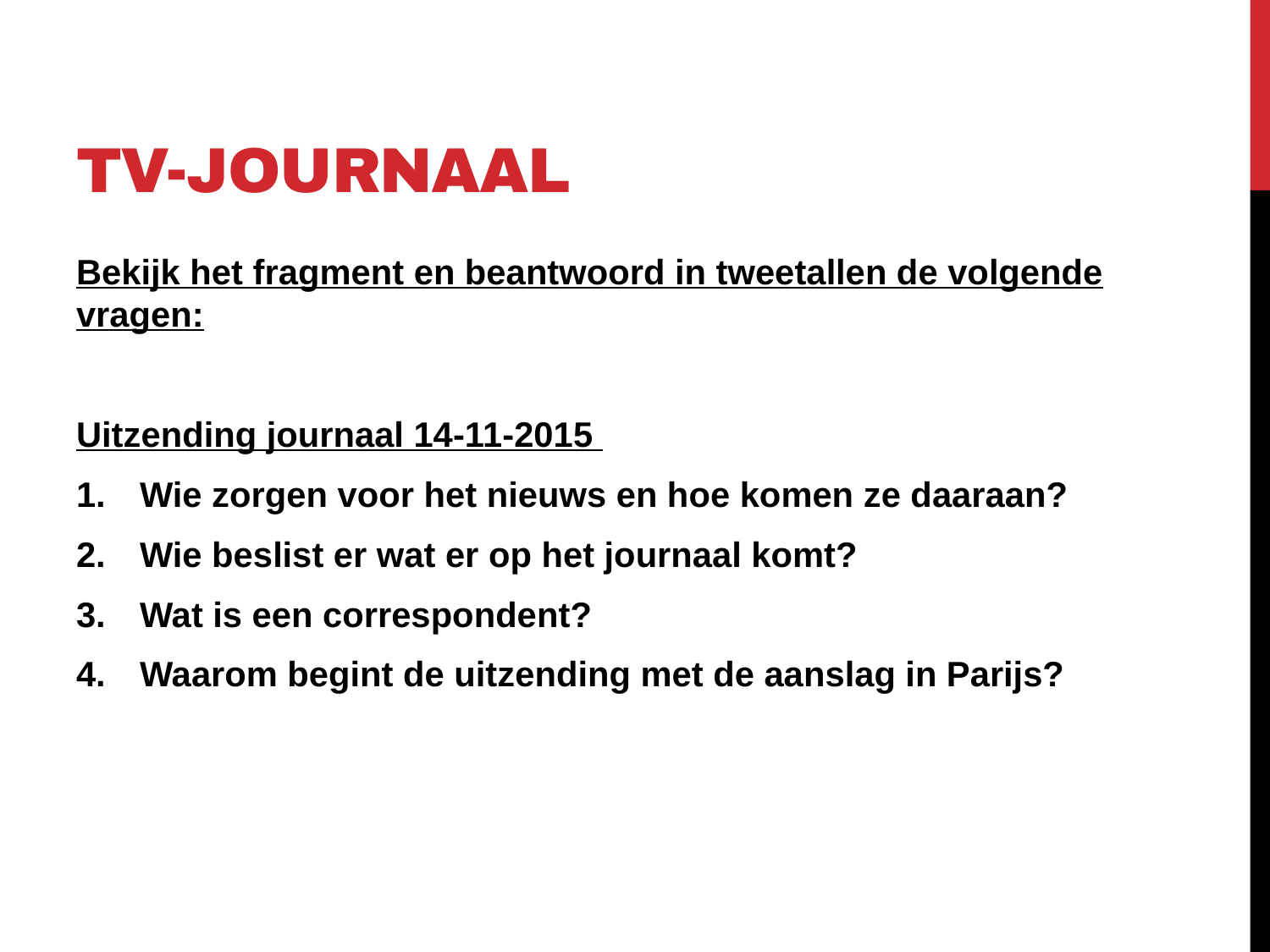

# Tv-journaal
Bekijk het fragment en beantwoord in tweetallen de volgende vragen:

Uitzending journaal 14-11-2015
Wie zorgen voor het nieuws en hoe komen ze daaraan?
Wie beslist er wat er op het journaal komt?
Wat is een correspondent?
Waarom begint de uitzending met de aanslag in Parijs?